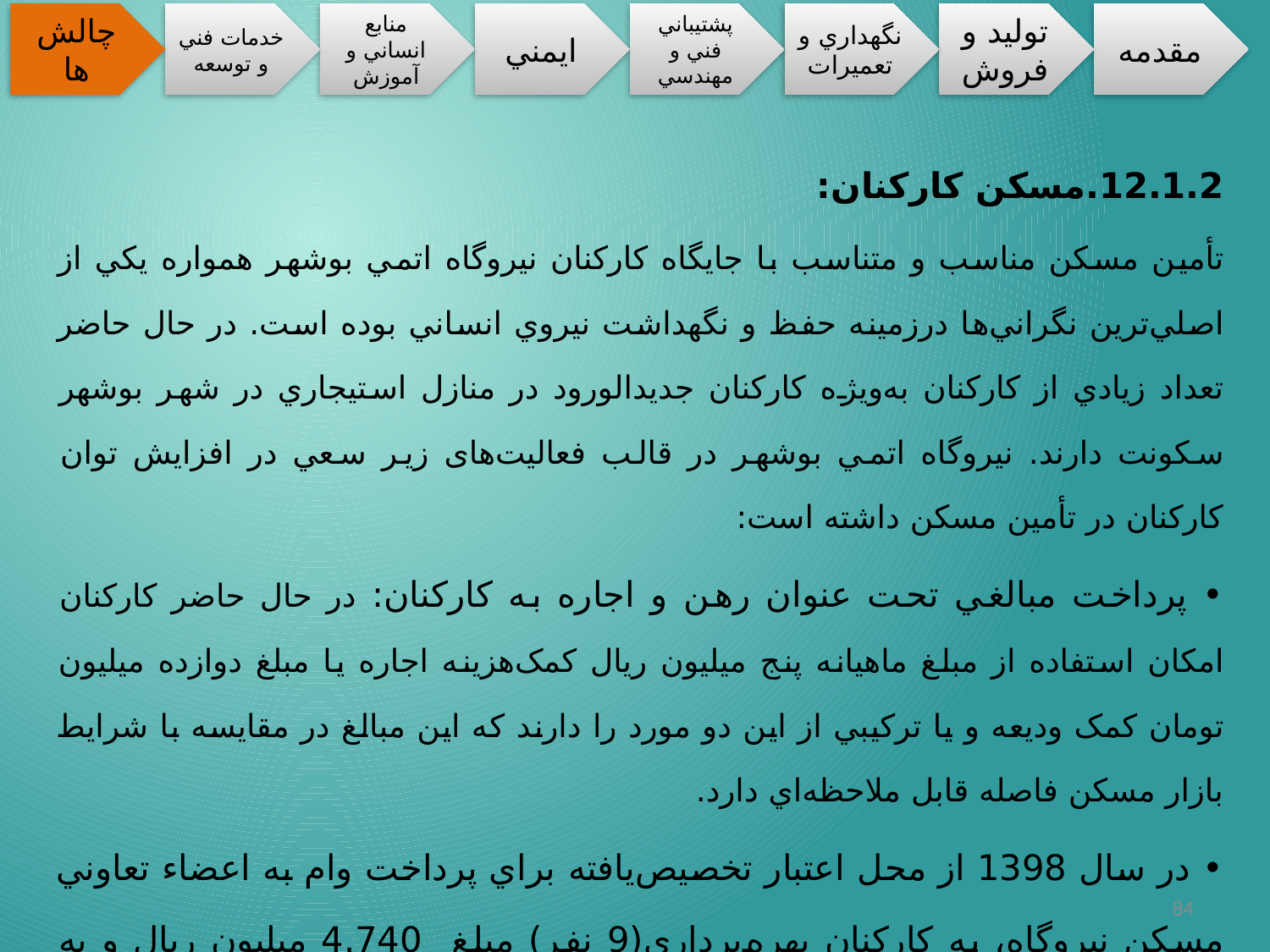

مقدمه
توليد و فروش
نگهداري و تعميرات
پشتيباني فني و مهندسي
ايمني
منابع انساني و آموزش
چالش ها
خدمات فني و توسعه
12.1.2.	مسکن کارکنان:
تأمین مسكن مناسب و متناسب با جايگاه كاركنان نيروگاه اتمي بوشهر همواره يكي از اصلي‌ترين نگراني‌ها درزمینه حفظ و نگهداشت نيروي انساني بوده است. در حال حاضر تعداد زيادي از کارکنان به‌ویژه کارکنان جدیدالورود در منازل استيجاري در شهر بوشهر سکونت دارند. نيروگاه اتمي بوشهر در قالب فعالیت‌های زير سعي در افزايش توان کارکنان در تأمین مسکن داشته است:
• پرداخت مبالغي تحت عنوان رهن و اجاره به کارکنان: در حال حاضر کارکنان امکان استفاده از مبلغ ماهيانه پنج ميليون ريال کمک‌هزینه اجاره يا مبلغ دوازده ميليون تومان کمک وديعه و يا ترکيبي از اين دو مورد را دارند كه اين مبالغ در مقايسه با شرايط بازار مسكن فاصله قابل ملاحظه‌اي دارد.
• در سال 1398 از محل اعتبار تخصیص‌یافته براي پرداخت وام به اعضاء تعاوني مسکن نيروگاه، به کارکنان بهره‌برداري(9 نفر) مبلغ  4.740 ميليون ريال و به کارکنان تپنا (11 نفر) مبلغ 5.700 ميليون ريال وام ساخت مسکن پرداخت گرديده است.
84